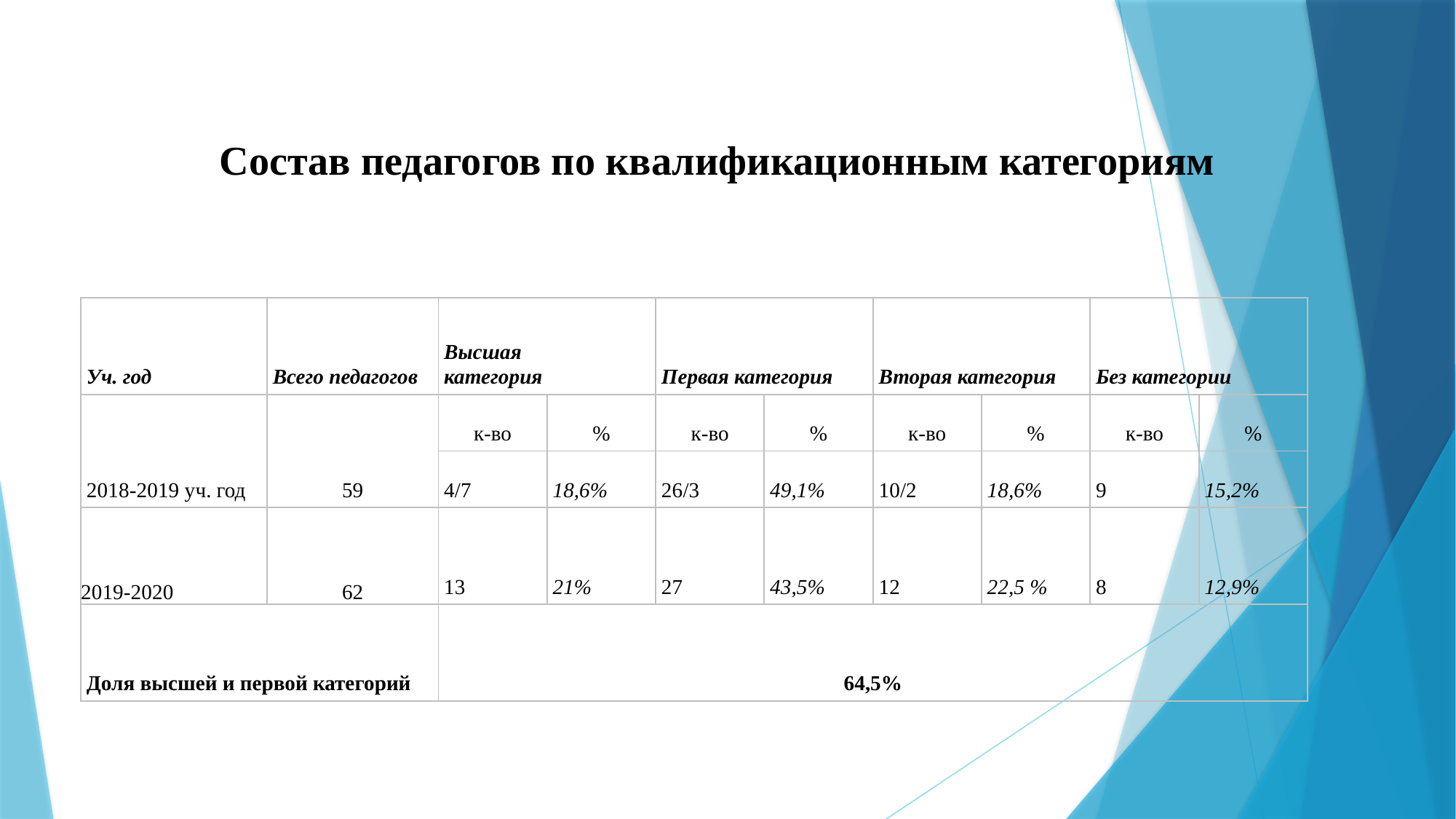

# Состав педагогов по квалификационным категориям

| Уч. год | Всего педагогов | Высшая категория |  | Первая категория |  | Вторая категория |  | Без категории |  |
| --- | --- | --- | --- | --- | --- | --- | --- | --- | --- |
| 2018-2019 уч. год | 59 | к-во | % | к-во | % | к-во | % | к-во | % |
|  |  | 4/7 | 18,6% | 26/3 | 49,1% | 10/2 | 18,6% | 9 | 15,2% |
| 2019-2020 | 62 | 13 | 21% | 27 | 43,5% | 12 | 22,5 % | 8 | 12,9% |
| Доля высшей и первой категорий |  | 64,5% |  |  |  |  |  |  |  |